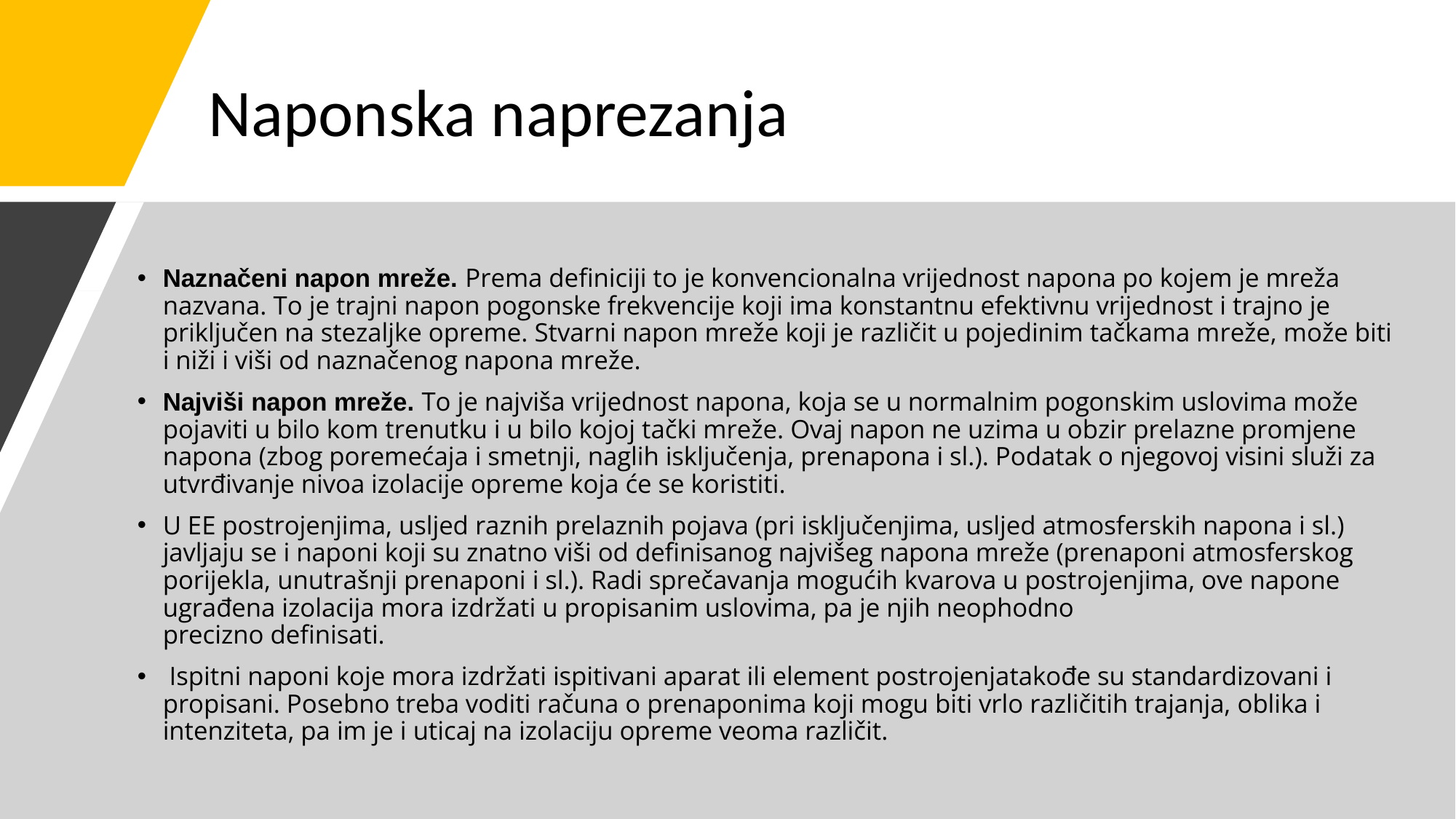

# Naponska naprezanja

Naznačeni napon mreže. Prema definiciji to je konvencionalna vrijednost napona po kojem je mreža nazvana. To je trajni napon pogonske frekvencije koji ima konstantnu efektivnu vrijednost i trajno je priključen na stezaljke opreme. Stvarni napon mreže koji je različit u pojedinim tačkama mreže, može biti i niži i viši od naznačenog napona mreže.
Najviši napon mreže. To je najviša vrijednost napona, koja se u normalnim pogonskim uslovima može pojaviti u bilo kom trenutku i u bilo kojoj tački mreže. Ovaj napon ne uzima u obzir prelazne promjene napona (zbog poremećaja i smetnji, naglih isključenja, prenapona i sl.). Podatak o njegovoj visini služi za utvrđivanje nivoa izolacije opreme koja će se koristiti.
U EE postrojenjima, usljed raznih prelaznih pojava (pri isključenjima, usljed atmosferskih napona i sl.) javljaju se i naponi koji su znatno viši od definisanog najvišeg napona mreže (prenaponi atmosferskog porijekla, unutrašnji prenaponi i sl.). Radi sprečavanja mogućih kvarova u postrojenjima, ove napone ugrađena izolacija mora izdržati u propisanim uslovima, pa je njih neophodno
precizno definisati.
 Ispitni naponi koje mora izdržati ispitivani aparat ili element postrojenjatakođe su standardizovani i propisani. Posebno treba voditi računa o prenaponima koji mogu biti vrlo različitih trajanja, oblika i intenziteta, pa im je i uticaj na izolaciju opreme veoma različit.